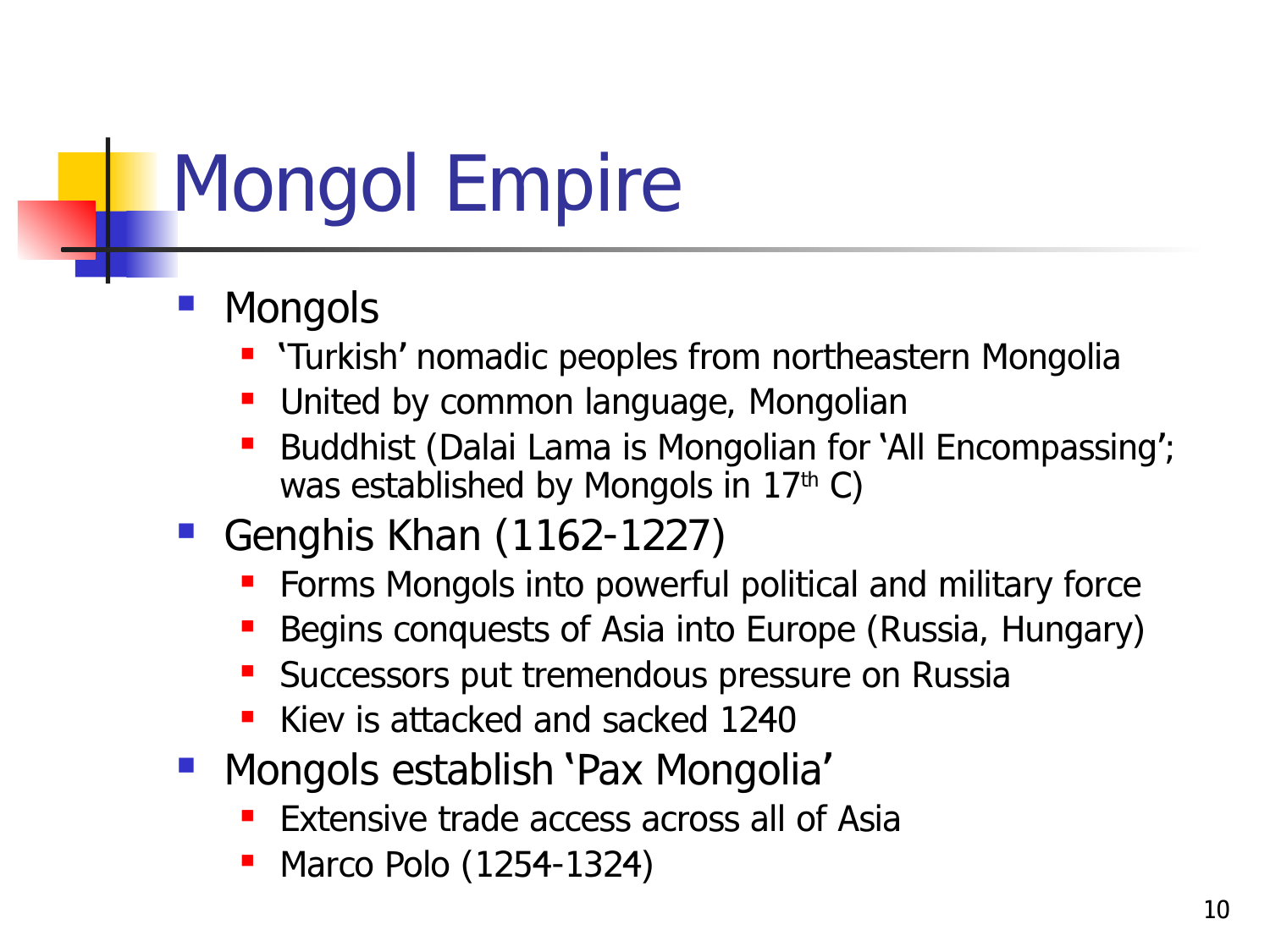

# Mongol Empire
Mongols
‘Turkish’ nomadic peoples from northeastern Mongolia
United by common language, Mongolian
Buddhist (Dalai Lama is Mongolian for ‘All Encompassing’; was established by Mongols in 17th C)
Genghis Khan (1162-1227)
Forms Mongols into powerful political and military force
Begins conquests of Asia into Europe (Russia, Hungary)
Successors put tremendous pressure on Russia
Kiev is attacked and sacked 1240
Mongols establish ‘Pax Mongolia’
Extensive trade access across all of Asia
Marco Polo (1254-1324)

10